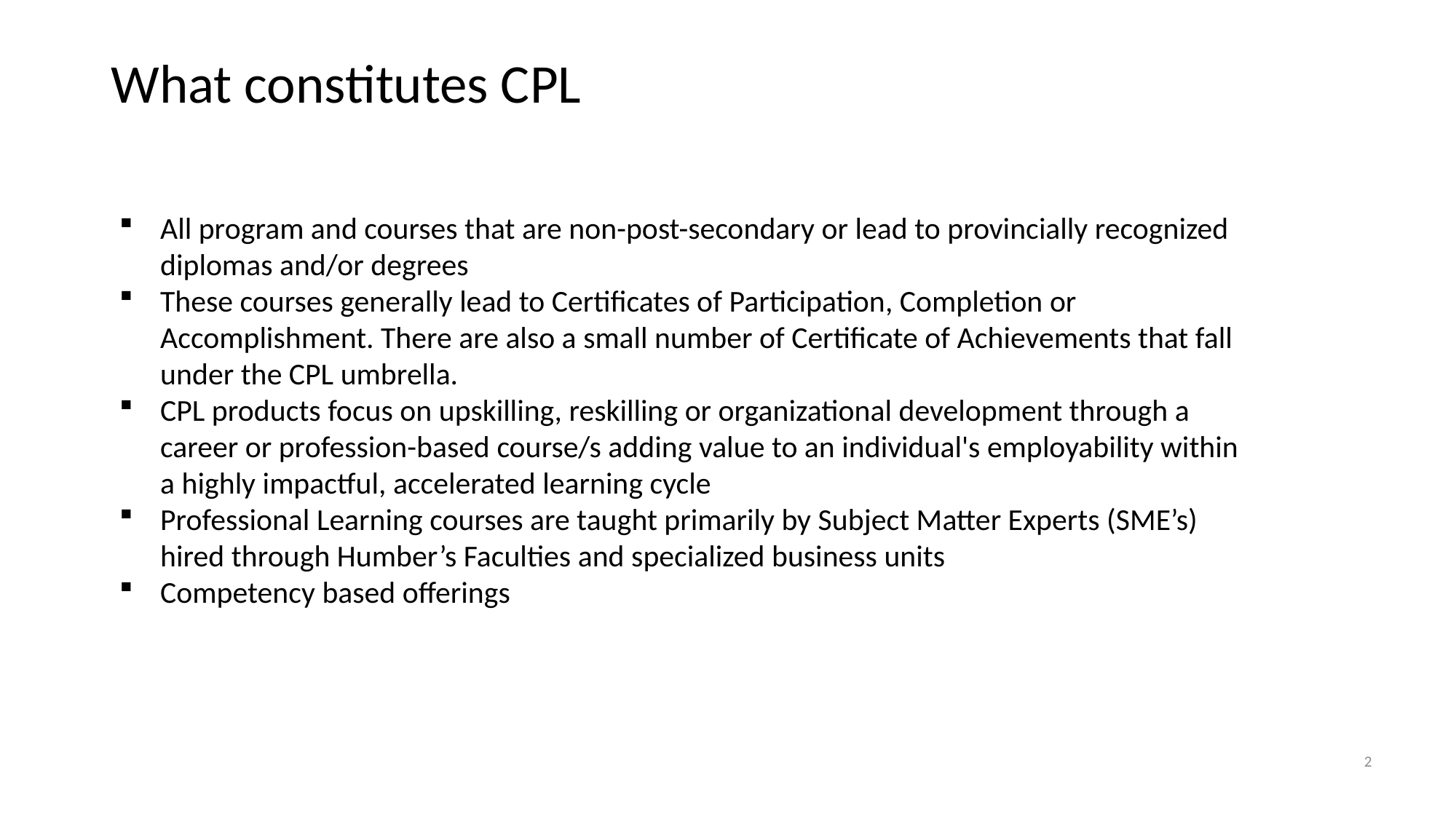

# What constitutes CPL
All program and courses that are non-post-secondary or lead to provincially recognized diplomas and/or degrees
These courses generally lead to Certificates of Participation, Completion or Accomplishment. There are also a small number of Certificate of Achievements that fall under the CPL umbrella.
CPL products focus on upskilling, reskilling or organizational development through a career or profession-based course/s adding value to an individual's employability within a highly impactful, accelerated learning cycle
Professional Learning courses are taught primarily by Subject Matter Experts (SME’s) hired through Humber’s Faculties and specialized business units
Competency based offerings
2